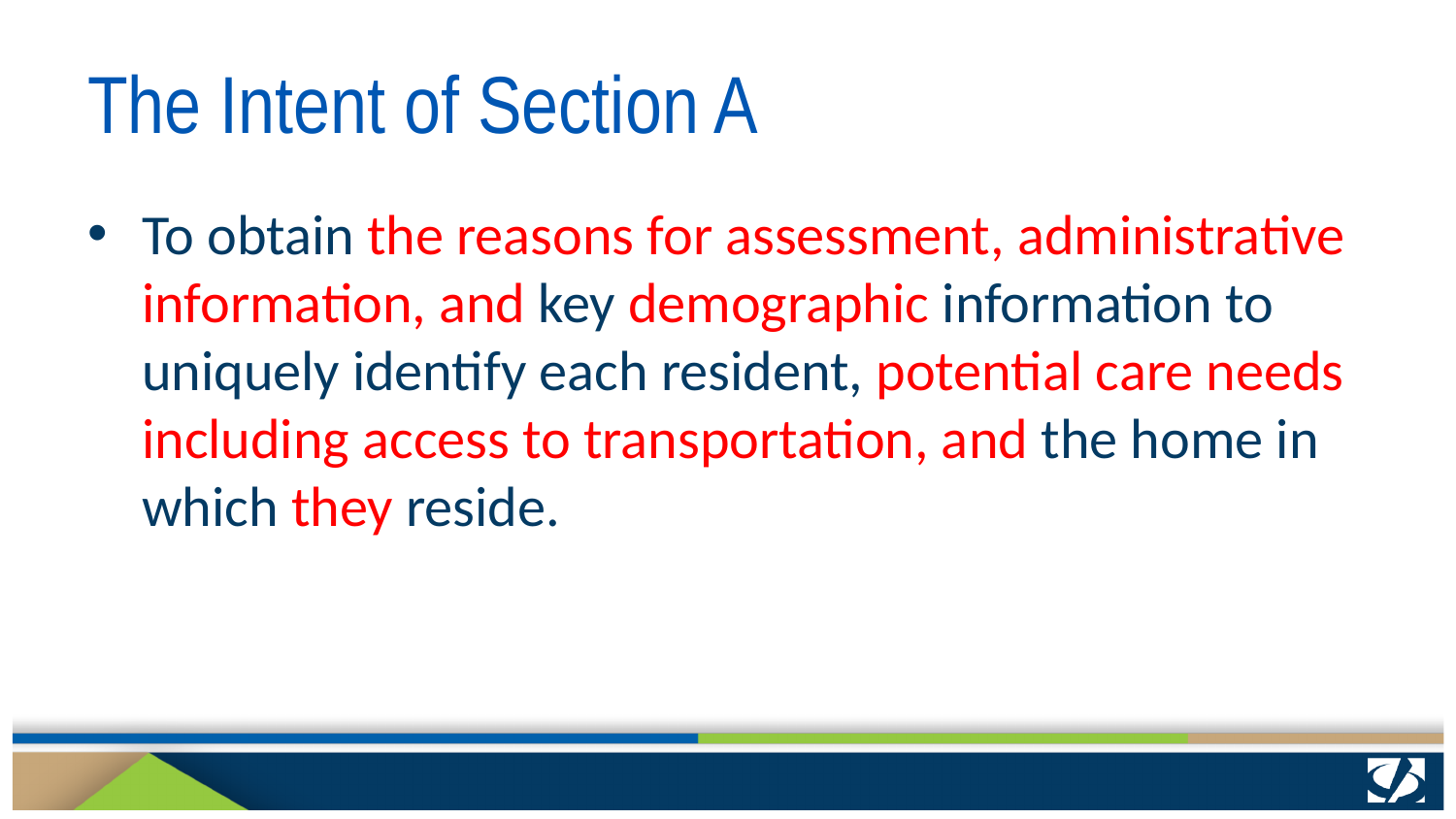

# The Intent of Section A
To obtain the reasons for assessment, administrative information, and key demographic information to uniquely identify each resident, potential care needs including access to transportation, and the home in which they reside.